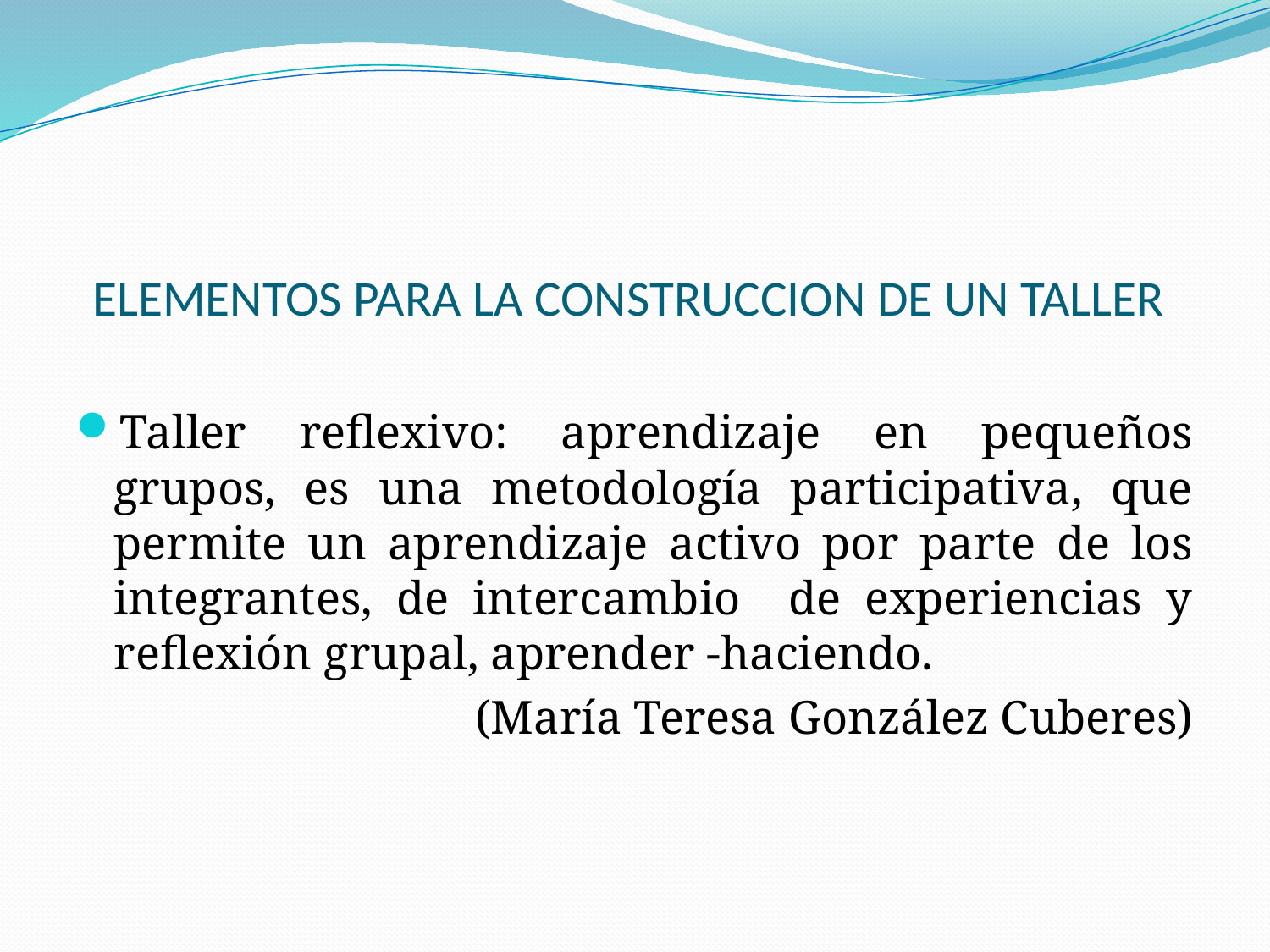

# ELEMENTOS PARA LA CONSTRUCCION DE UN TALLER

Taller reflexivo: aprendizaje en pequeños grupos, es una metodología participativa, que permite un aprendizaje activo por parte de los integrantes, de intercambio  de experiencias y reflexión grupal, aprender -haciendo.
(María Teresa González Cuberes)